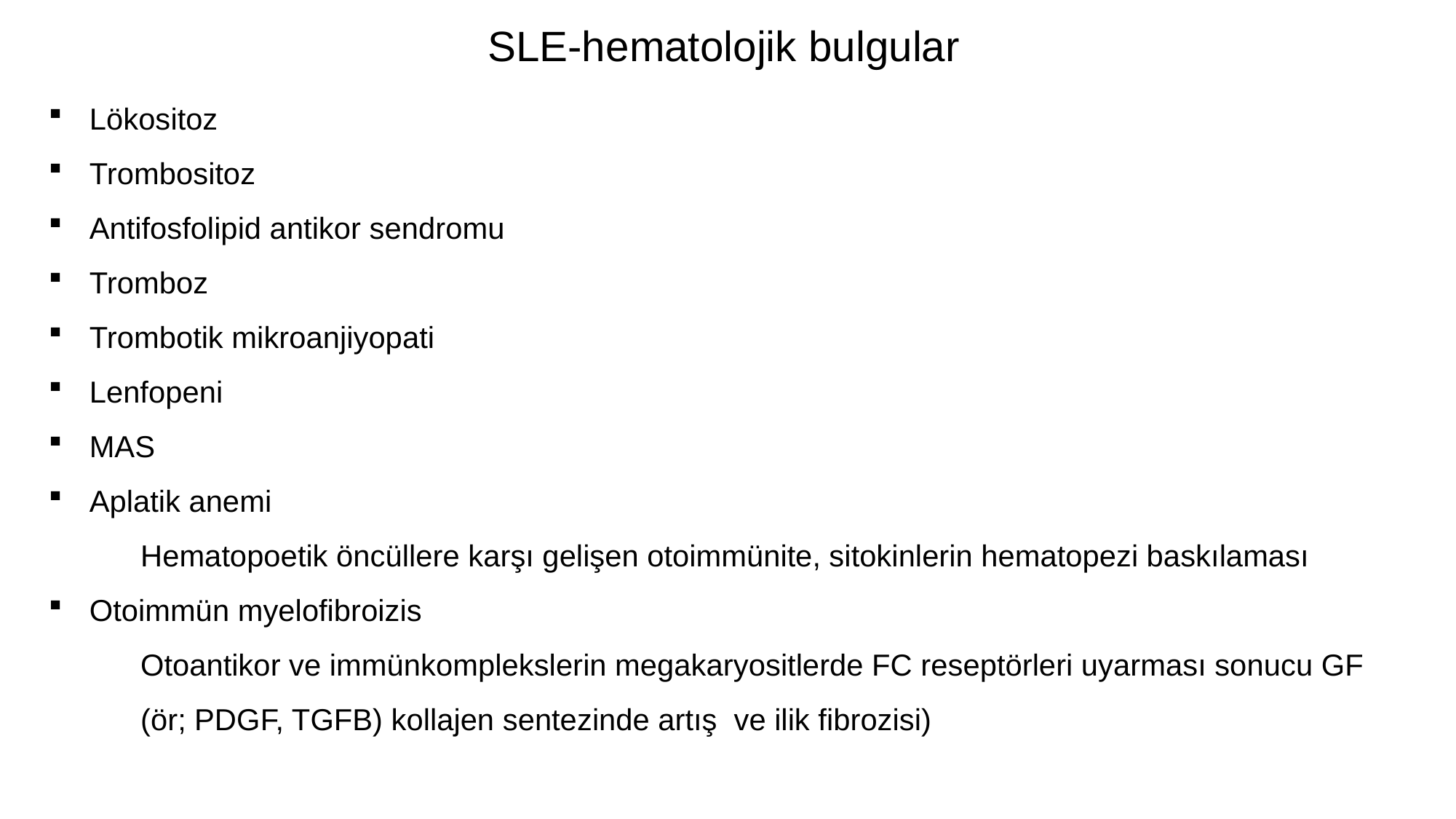

SLE-hematolojik bulgular
Lökositoz
Trombositoz
Antifosfolipid antikor sendromu
Tromboz
Trombotik mikroanjiyopati
Lenfopeni
MAS
Aplatik anemi
           Hematopoetik öncüllere karşı gelişen otoimmünite, sitokinlerin hematopezi baskılaması
Otoimmün myelofibroizis
           Otoantikor ve immünkomplekslerin megakaryositlerde FC reseptörleri uyarması sonucu GF
           (ör; PDGF, TGFB) kollajen sentezinde artış  ve ilik fibrozisi)